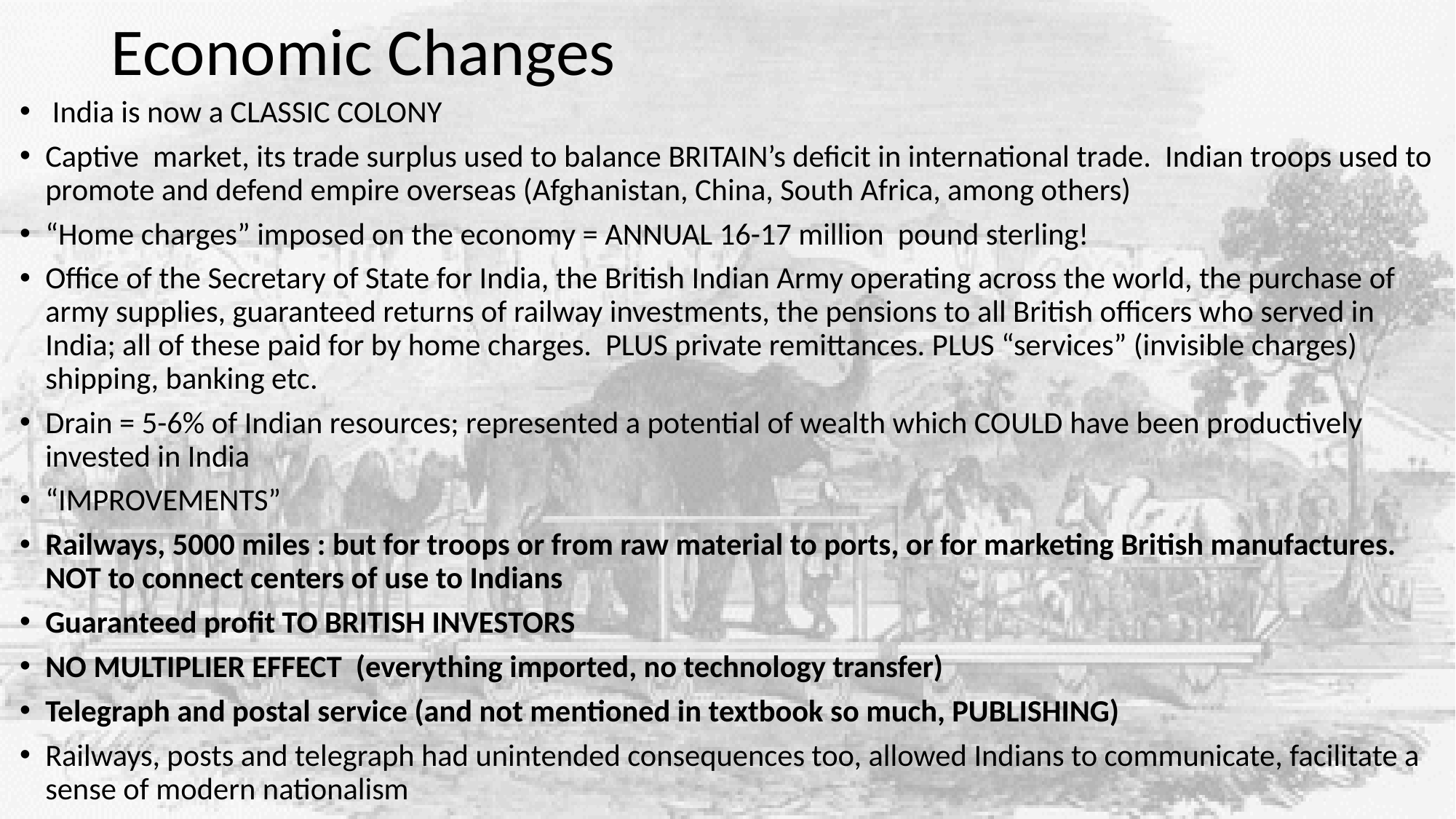

# Economic Changes
 India is now a CLASSIC COLONY
Captive  market, its trade surplus used to balance BRITAIN’s deficit in international trade.  Indian troops used to promote and defend empire overseas (Afghanistan, China, South Africa, among others)
“Home charges” imposed on the economy = ANNUAL 16-17 million  pound sterling!
Office of the Secretary of State for India, the British Indian Army operating across the world, the purchase of army supplies, guaranteed returns of railway investments, the pensions to all British officers who served in India; all of these paid for by home charges.  PLUS private remittances. PLUS “services” (invisible charges) shipping, banking etc.
Drain = 5-6% of Indian resources; represented a potential of wealth which COULD have been productively invested in India
“IMPROVEMENTS”
Railways, 5000 miles : but for troops or from raw material to ports, or for marketing British manufactures.  NOT to connect centers of use to Indians
Guaranteed profit TO BRITISH INVESTORS
NO MULTIPLIER EFFECT  (everything imported, no technology transfer)
Telegraph and postal service (and not mentioned in textbook so much, PUBLISHING)
Railways, posts and telegraph had unintended consequences too, allowed Indians to communicate, facilitate a sense of modern nationalism